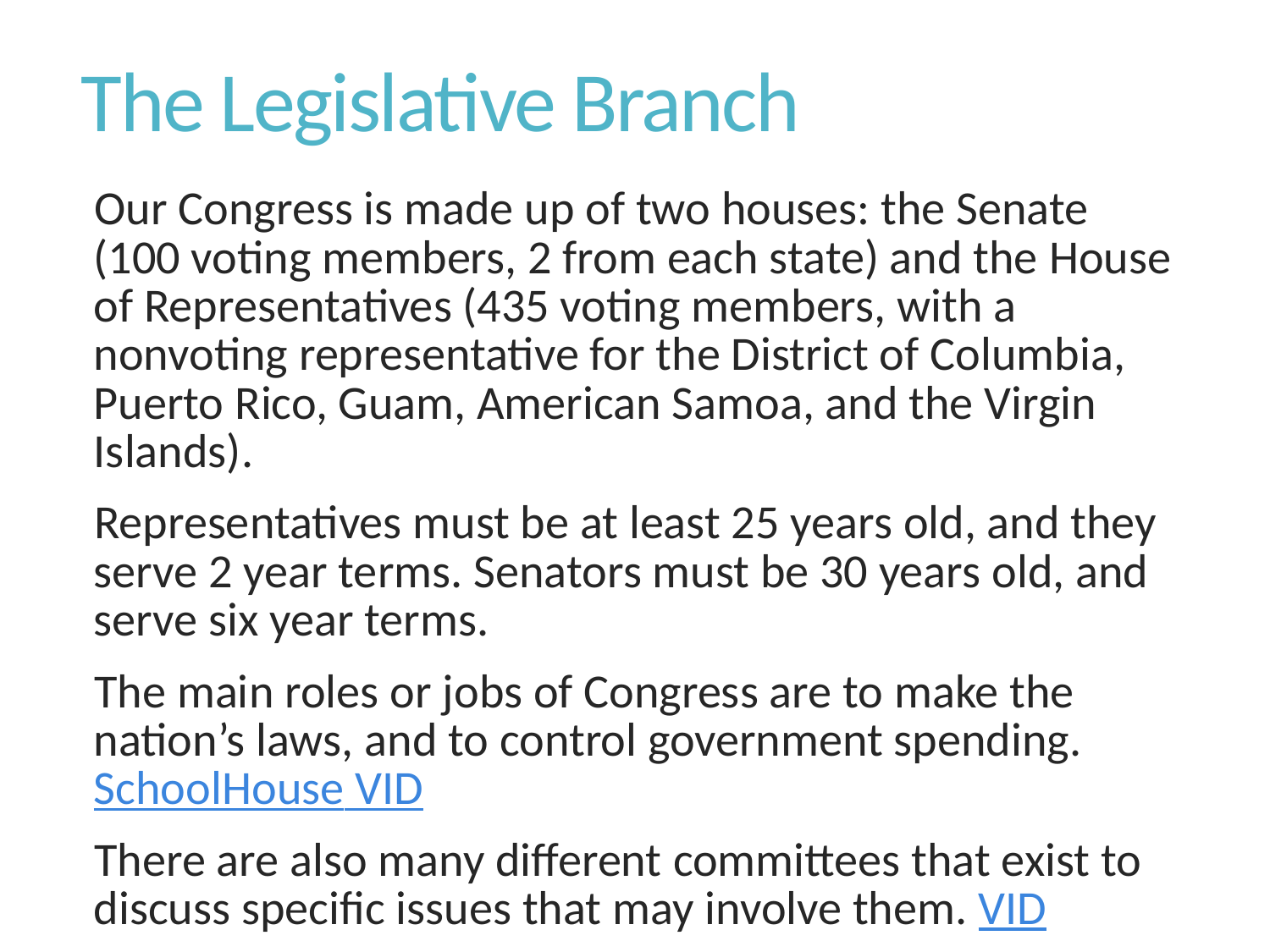

# The Legislative Branch
Our Congress is made up of two houses: the Senate (100 voting members, 2 from each state) and the House of Representatives (435 voting members, with a nonvoting representative for the District of Columbia, Puerto Rico, Guam, American Samoa, and the Virgin Islands).
Representatives must be at least 25 years old, and they serve 2 year terms. Senators must be 30 years old, and serve six year terms.
The main roles or jobs of Congress are to make the nation’s laws, and to control government spending. SchoolHouse VID
There are also many different committees that exist to discuss specific issues that may involve them. VID